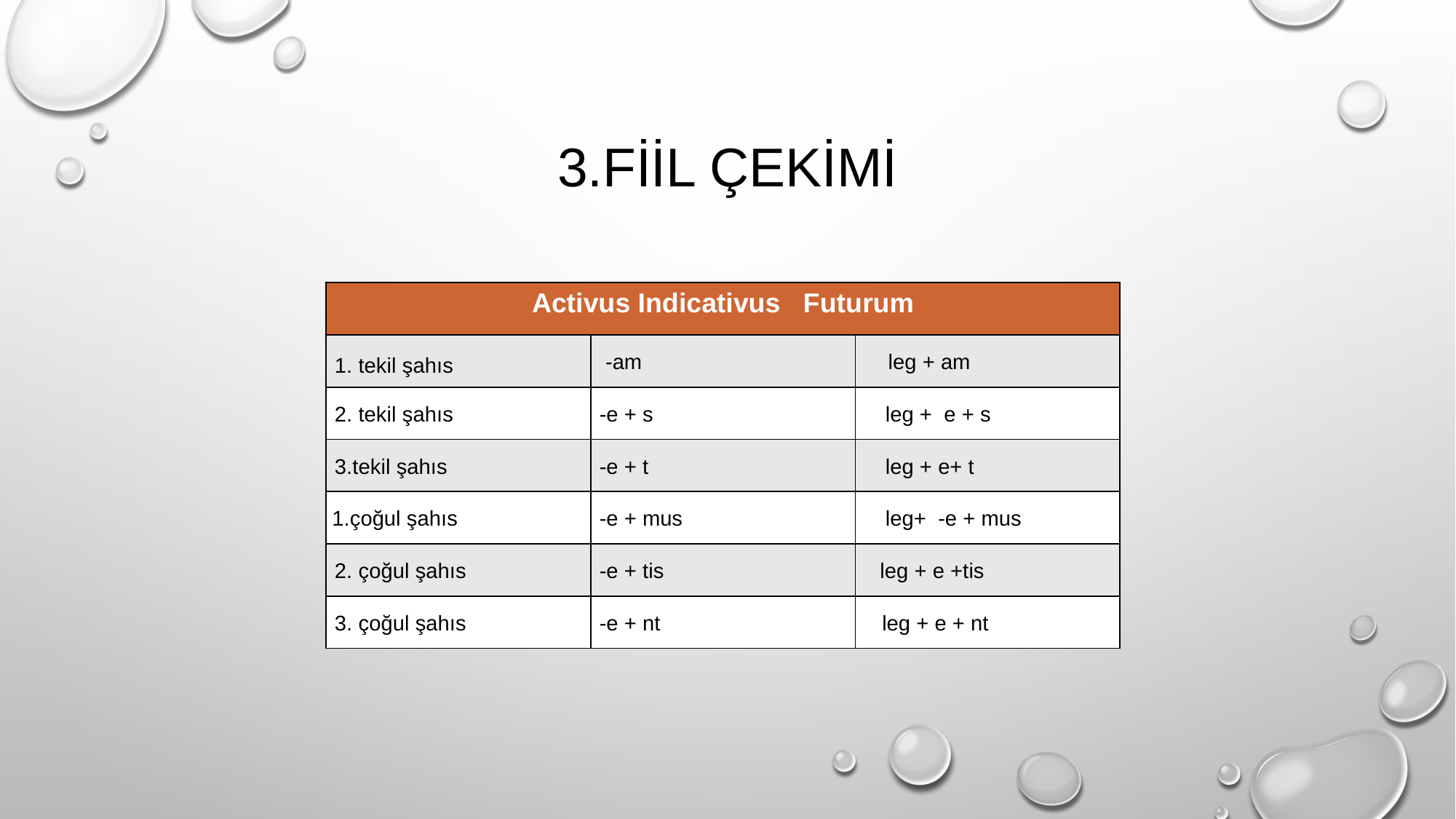

# 3.FİİL ÇEKİMİ
| Activus Indicativus Futurum |  |  |
| --- | --- | --- |
| 1. tekil şahıs | -am | leg + am |
| 2. tekil şahıs | -e + s | leg + e + s |
| 3.tekil şahıs | -e + t | leg + e+ t |
| 1.çoğul şahıs | -e + mus | leg+ -e + mus |
| 2. çoğul şahıs | -e + tis | leg + e +tis |
| 3. çoğul şahıs | -e + nt | leg + e + nt |